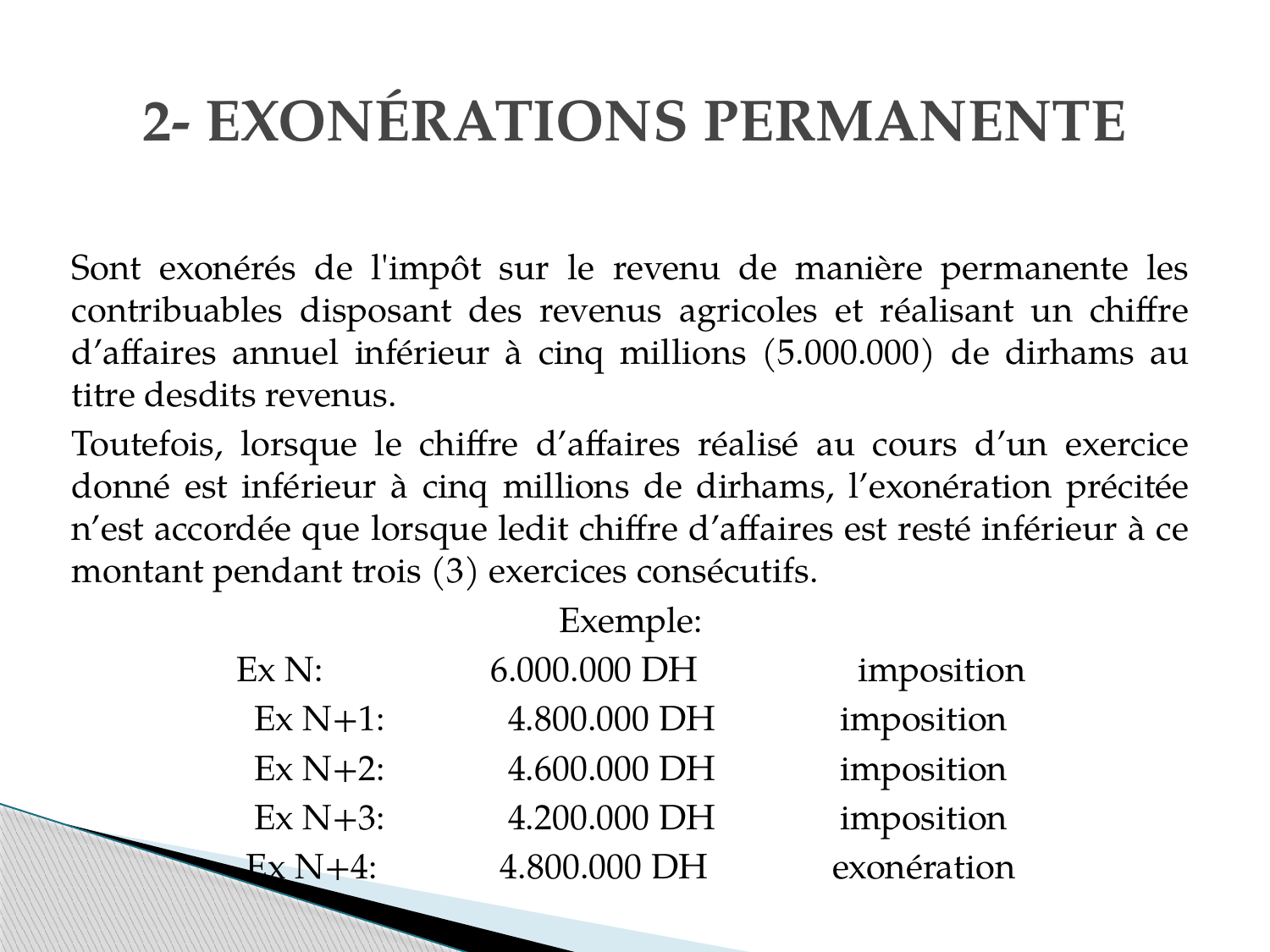

# 2- Exonérations permanente
Sont exonérés de l'impôt sur le revenu de manière permanente les contribuables disposant des revenus agricoles et réalisant un chiffre d’affaires annuel inférieur à cinq millions (5.000.000) de dirhams au titre desdits revenus.
Toutefois, lorsque le chiffre d’affaires réalisé au cours d’un exercice donné est inférieur à cinq millions de dirhams, l’exonération précitée n’est accordée que lorsque ledit chiffre d’affaires est resté inférieur à ce montant pendant trois (3) exercices consécutifs.
Exemple:
Ex N: 		6.000.000 DH                  imposition
Ex N+1: 	4.800.000 DH              imposition
Ex N+2: 	4.600.000 DH              imposition
Ex N+3: 	4.200.000 DH              imposition
Ex N+4: 	4.800.000 DH              exonération